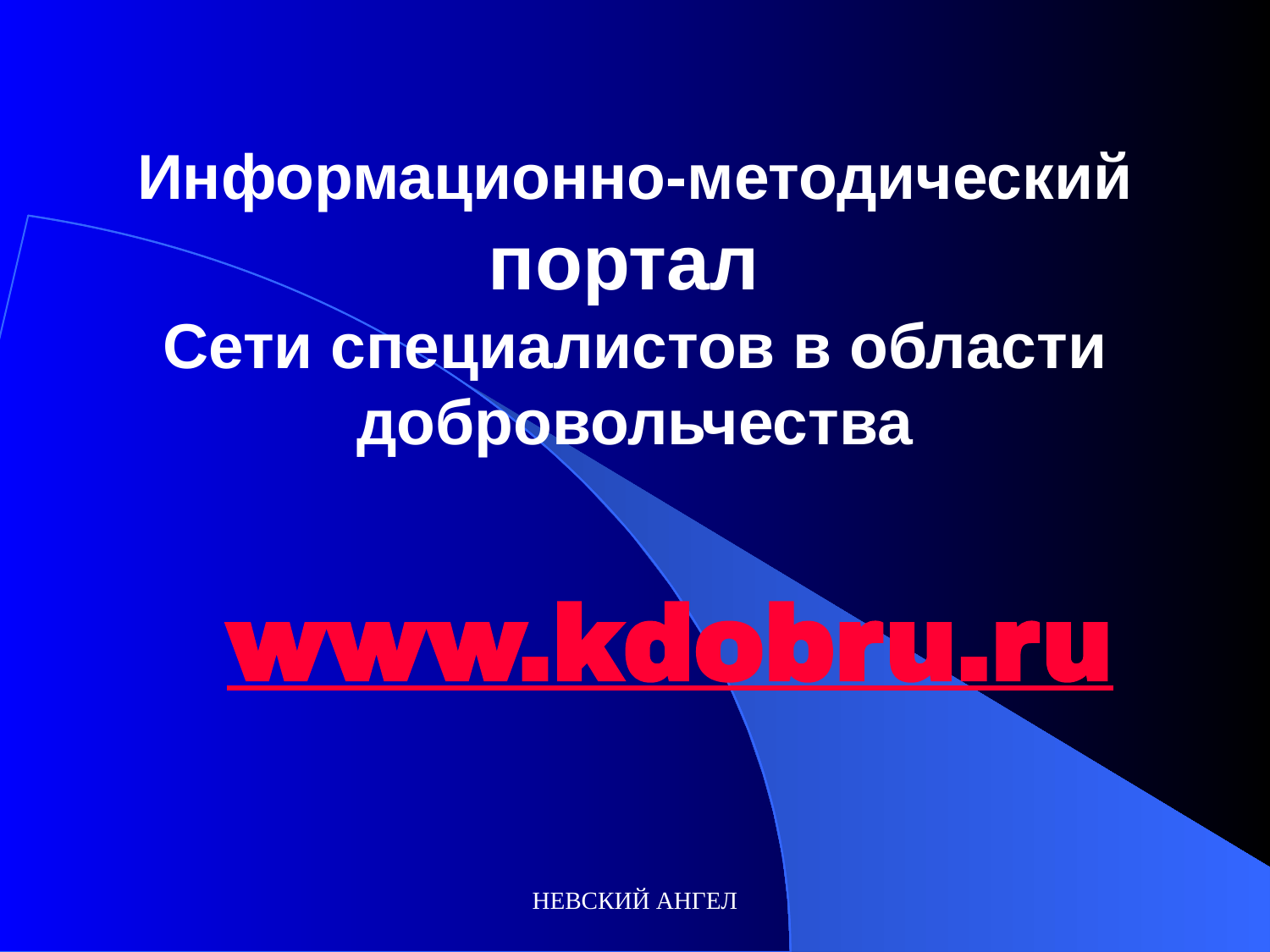

# Информационно-методический портал Сети специалистов в области добровольчества

www.kdobru.ru

НЕВСКИЙ АНГЕЛ